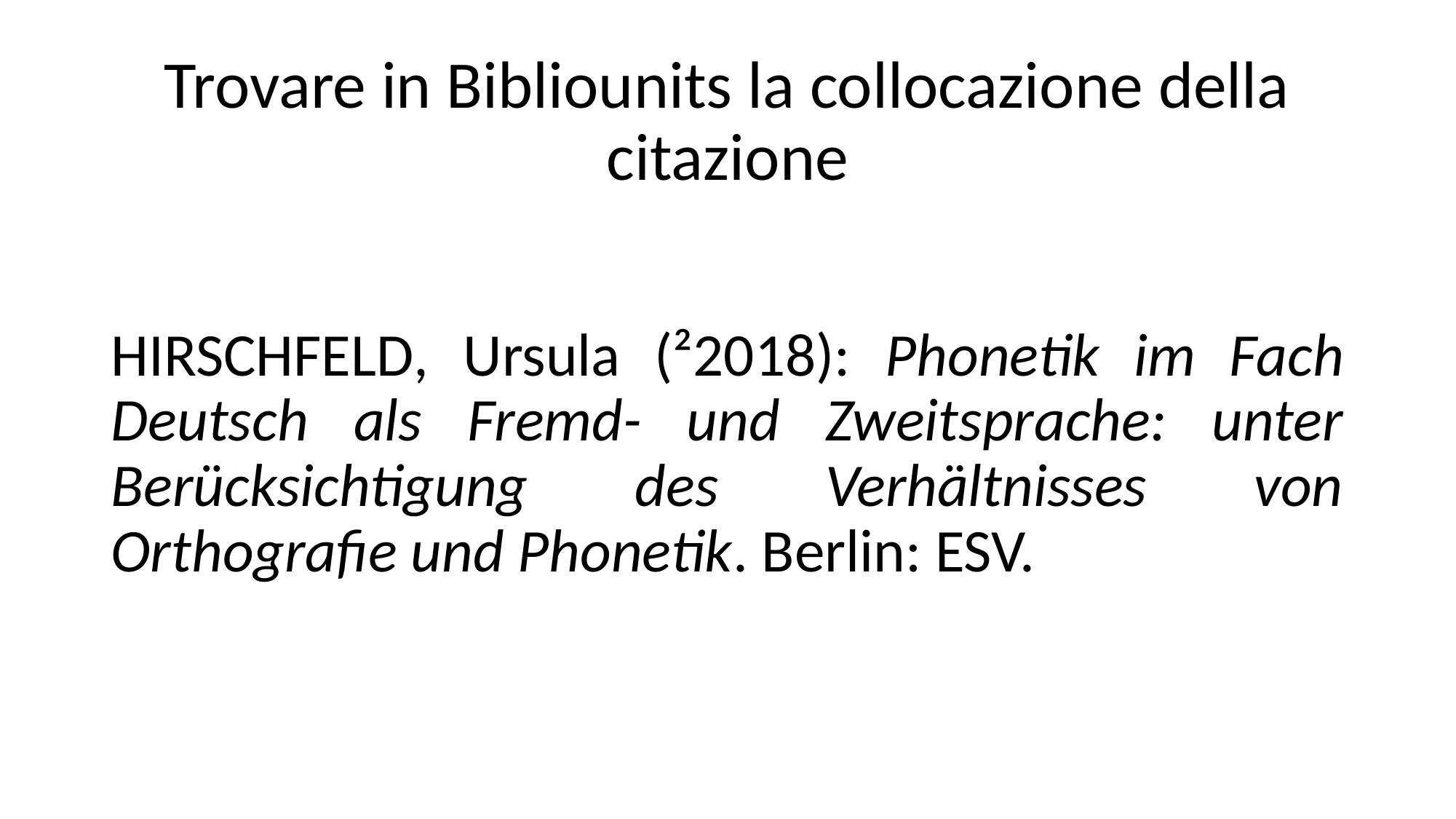

# Trovare in Bibliounits la collocazione della citazione

Hirschfeld, Ursula (²2018): Phonetik im Fach Deutsch als Fremd- und Zweitsprache: unter Berücksichtigung des Verhältnisses von Orthografie und Phonetik. Berlin: ESV.